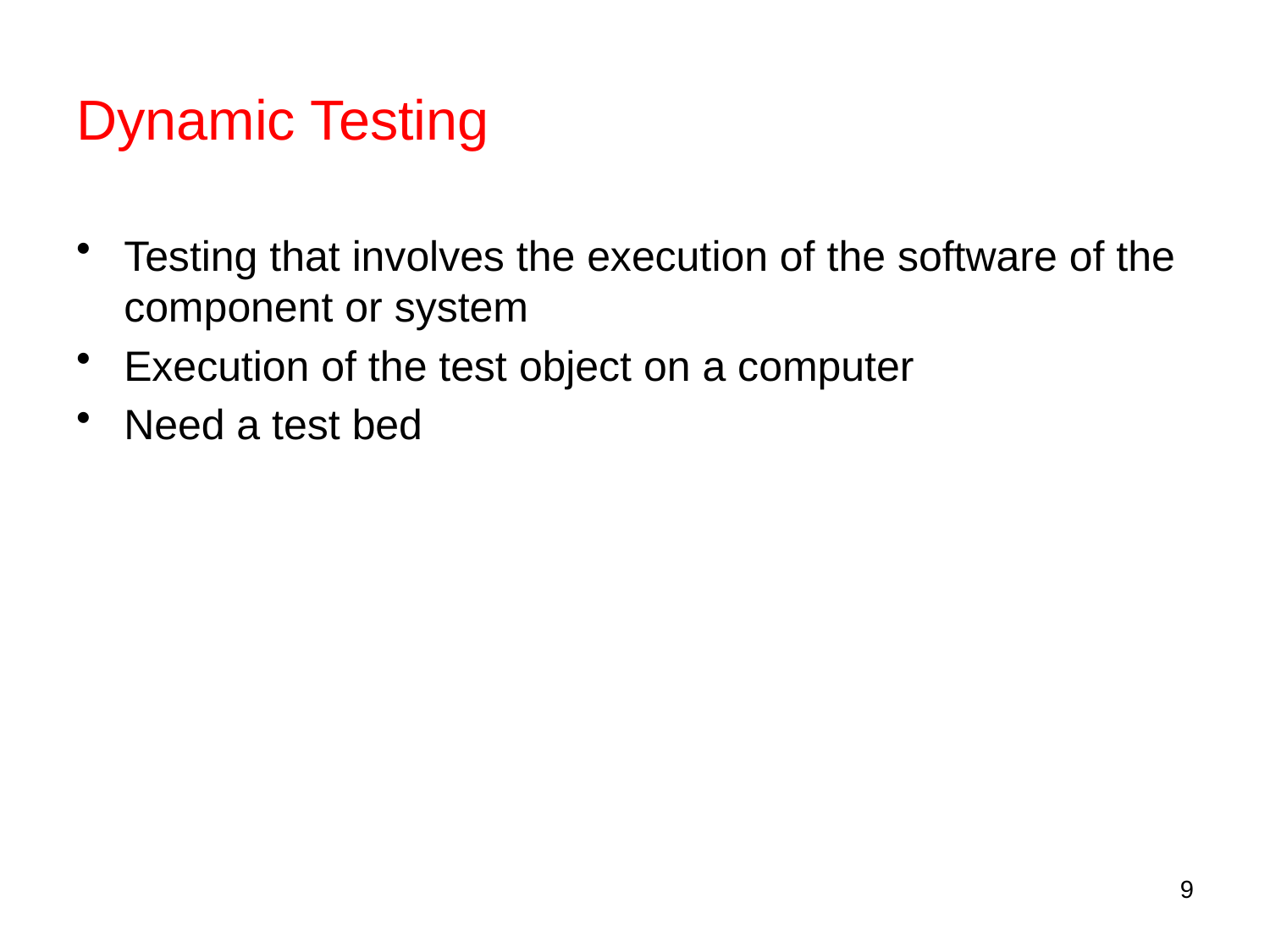

# Dynamic Testing
Testing that involves the execution of the software of the component or system
Execution of the test object on a computer
Need a test bed
9